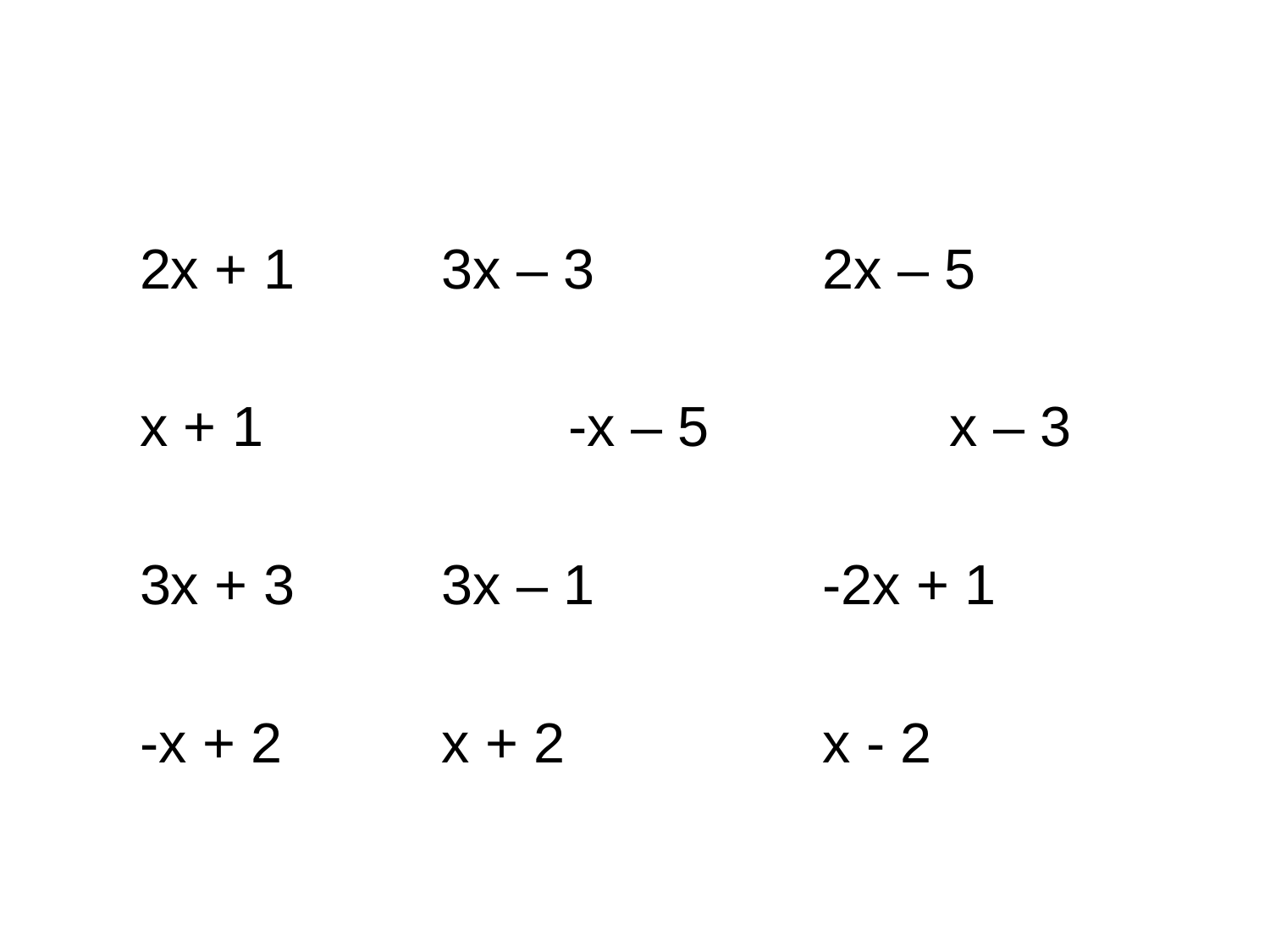

#
2x + 1		3x – 3		2x – 5

x + 1			-x – 5		x – 3

3x + 3		3x – 1		-2x + 1

-x + 2		x + 2			x - 2